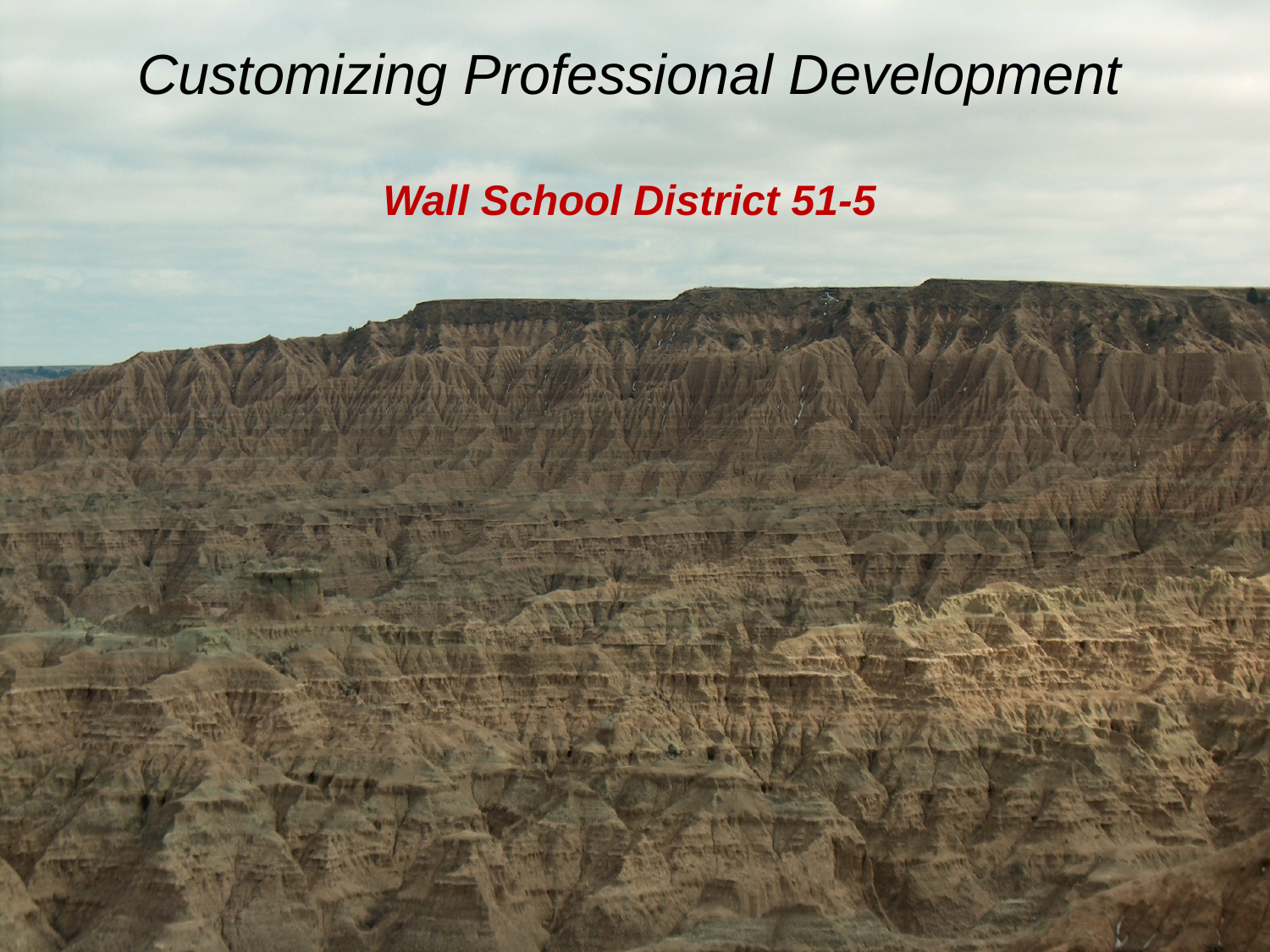

# Customizing Professional Development Wall School District 51-5